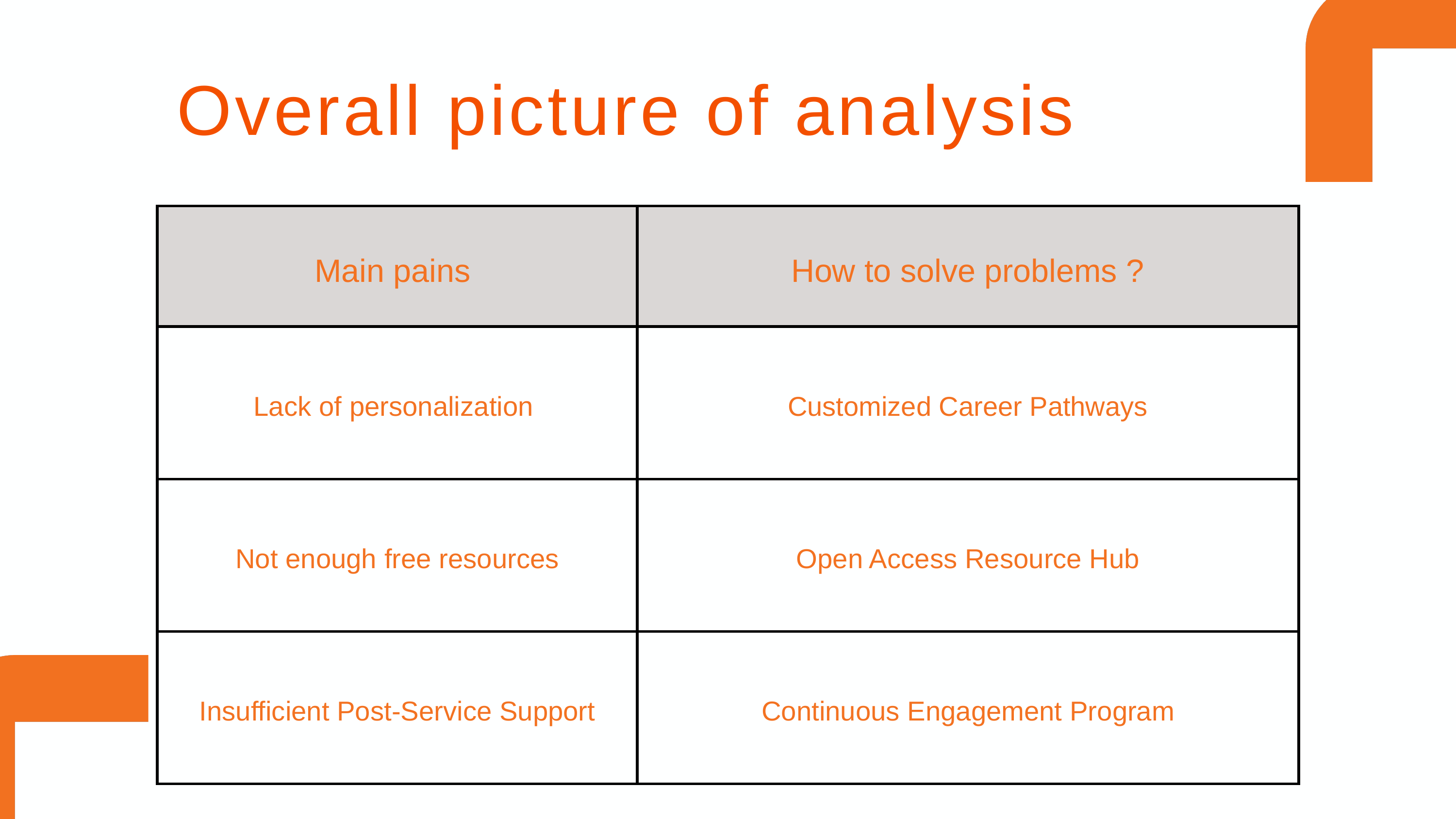

Overall picture of analysis
| Main pains | How to solve problems ? |
| --- | --- |
| Lack of personalization | Customized Career Pathways |
| Not enough free resources | Open Access Resource Hub |
| Insufficient Post-Service Support | Continuous Engagement Program |